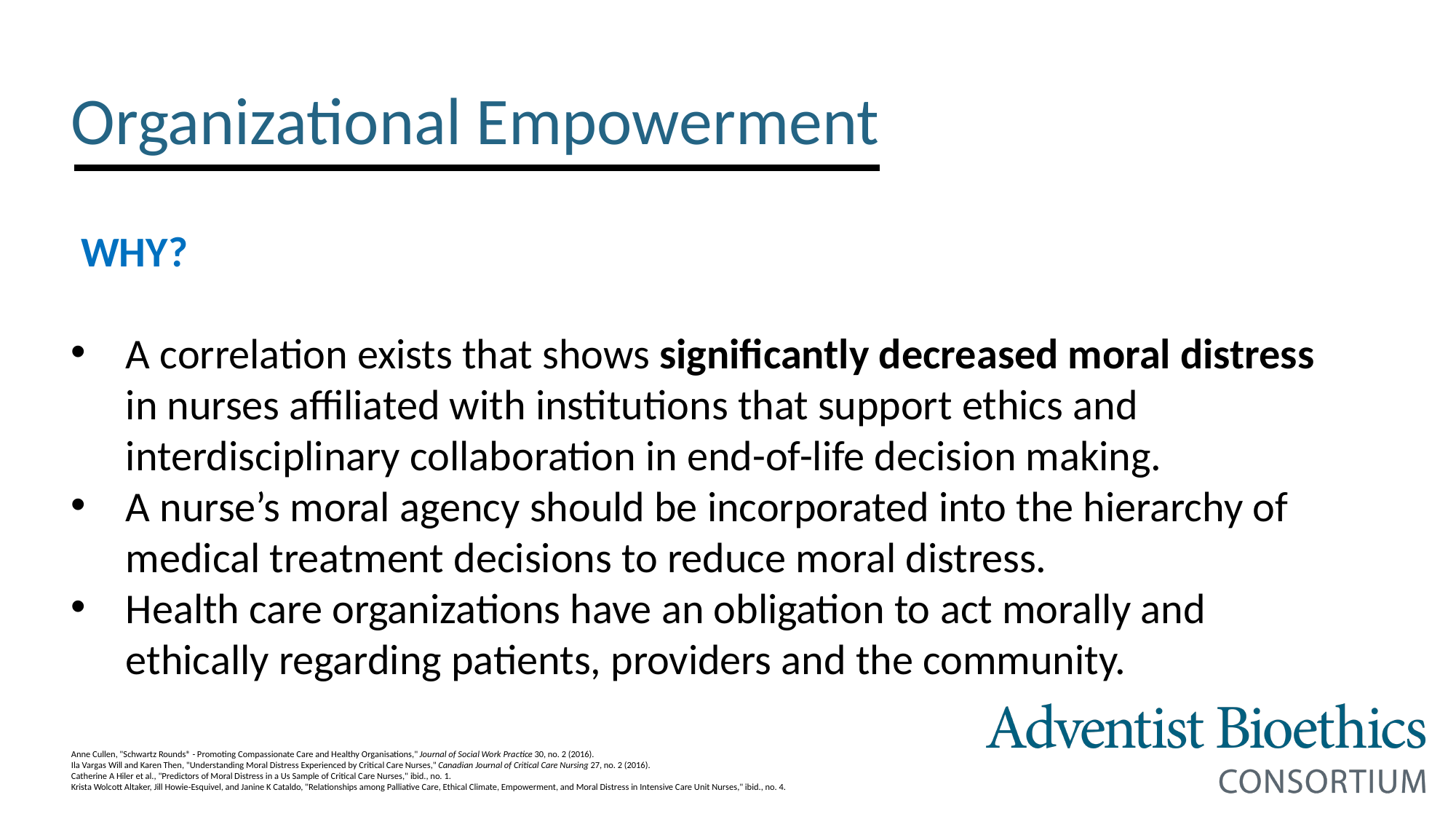

# Organizational Empowerment

 WHY?
A correlation exists that shows significantly decreased moral distress in nurses affiliated with institutions that support ethics and interdisciplinary collaboration in end-of-life decision making.
A nurse’s moral agency should be incorporated into the hierarchy of medical treatment decisions to reduce moral distress.
Health care organizations have an obligation to act morally and ethically regarding patients, providers and the community.

Anne Cullen, "Schwartz Rounds® - Promoting Compassionate Care and Healthy Organisations," Journal of Social Work Practice 30, no. 2 (2016).
Ila Vargas Will and Karen Then, "Understanding Moral Distress Experienced by Critical Care Nurses," Canadian Journal of Critical Care Nursing 27, no. 2 (2016).
Catherine A Hiler et al., "Predictors of Moral Distress in a Us Sample of Critical Care Nurses," ibid., no. 1.
Krista Wolcott Altaker, Jill Howie-Esquivel, and Janine K Cataldo, "Relationships among Palliative Care, Ethical Climate, Empowerment, and Moral Distress in Intensive Care Unit Nurses," ibid., no. 4.